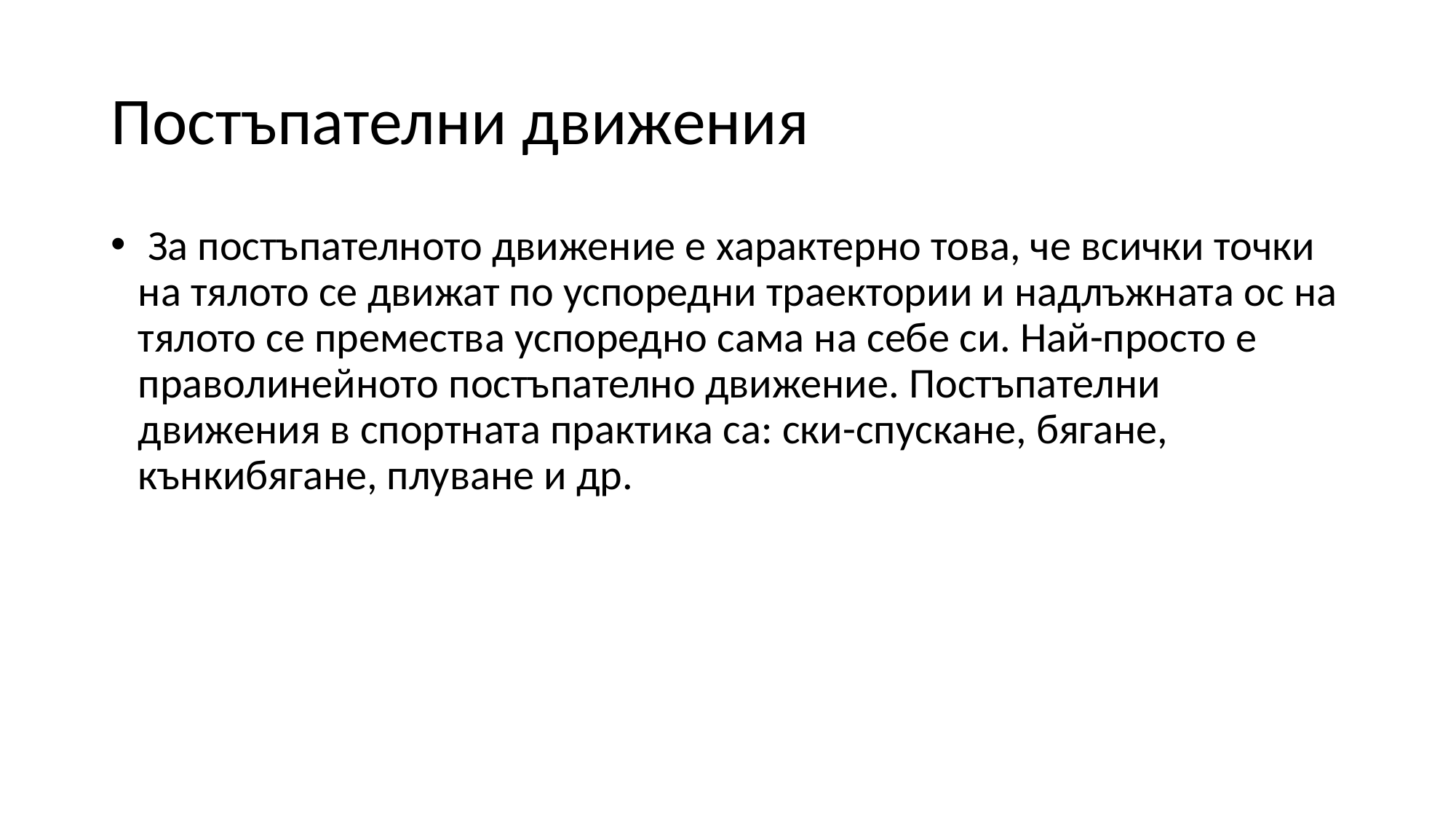

# Постъпателни движения
 За постъпателното движение е характерно това, че всички точки на тялото се движат по успоредни траектории и надлъжната ос на тялото се премества успоредно сама на себе си. Най-просто е праволинейното постъпателно движение. Постъпателни движения в спортната практика са: ски-спускане, бягане, кънкибягане, плуване и др.